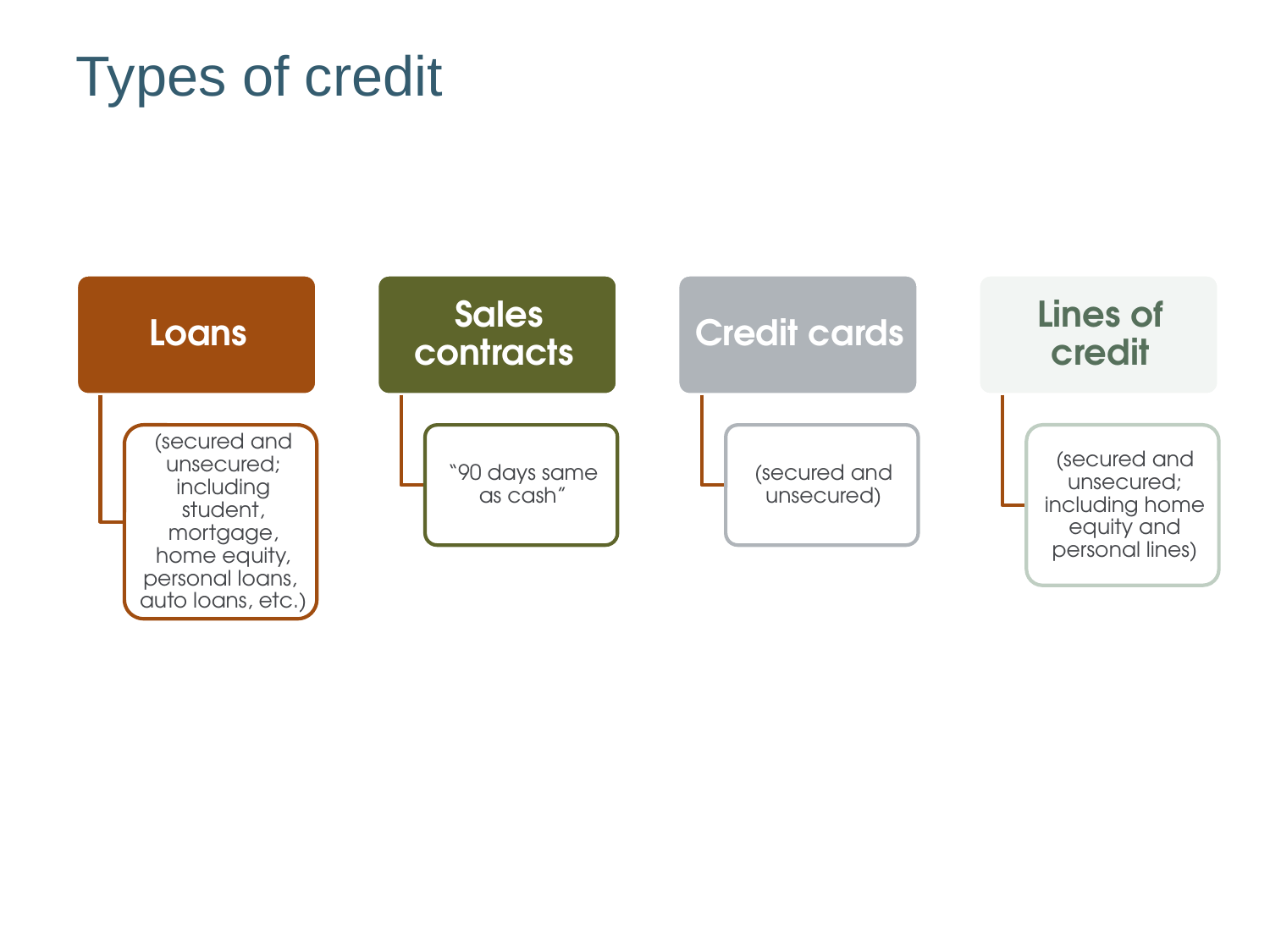

# Types of credit
Loans
(secured and unsecured; including student, mortgage, home equity, personal loans,
auto loans, etc.)
Sales contracts
“90 days same as cash”
Credit cards
(secured and unsecured)
Lines of credit
(secured and unsecured; including home equity and personal lines)